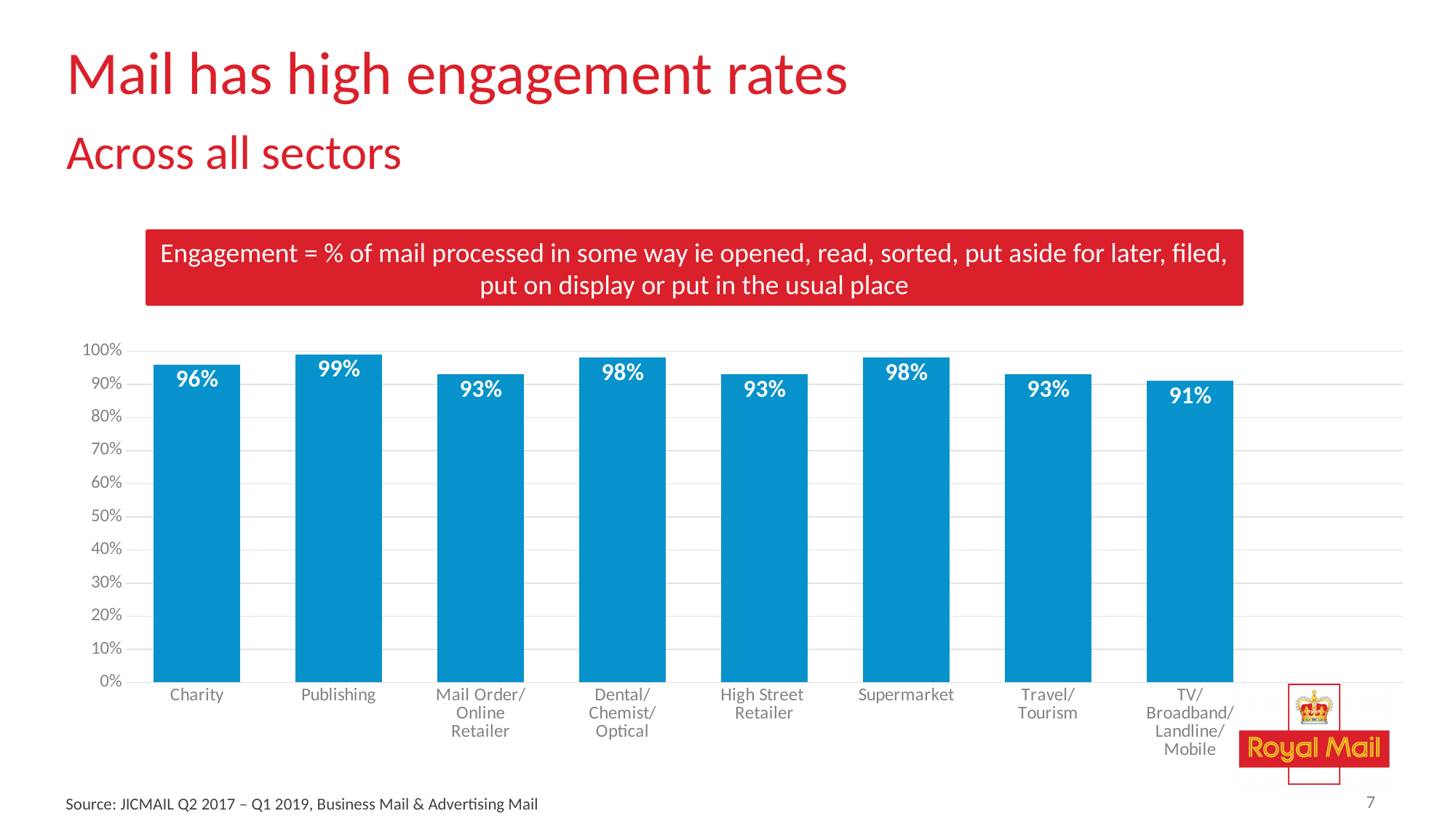

# Mail has high engagement rates Across all sectors
Engagement = % of mail processed in some way ie opened, read, sorted, put aside for later, filed, put on display or put in the usual place

### Chart

| Category | Series 1 |
|---|---|
| Charity | 0.96 |
| Publishing | 0.99 |
| Mail Order/
Online
Retailer | 0.93 |
| Dental/
Chemist/
Optical | 0.98 |
| High Street
Retailer | 0.93 |
| Supermarket | 0.98 |
| Travel/
Tourism | 0.93 |
| TV/
Broadband/
Landline/
Mobile | 0.91 |
Source: JICMAIL Q2 2017 – Q1 2019, Business Mail & Advertising Mail
7